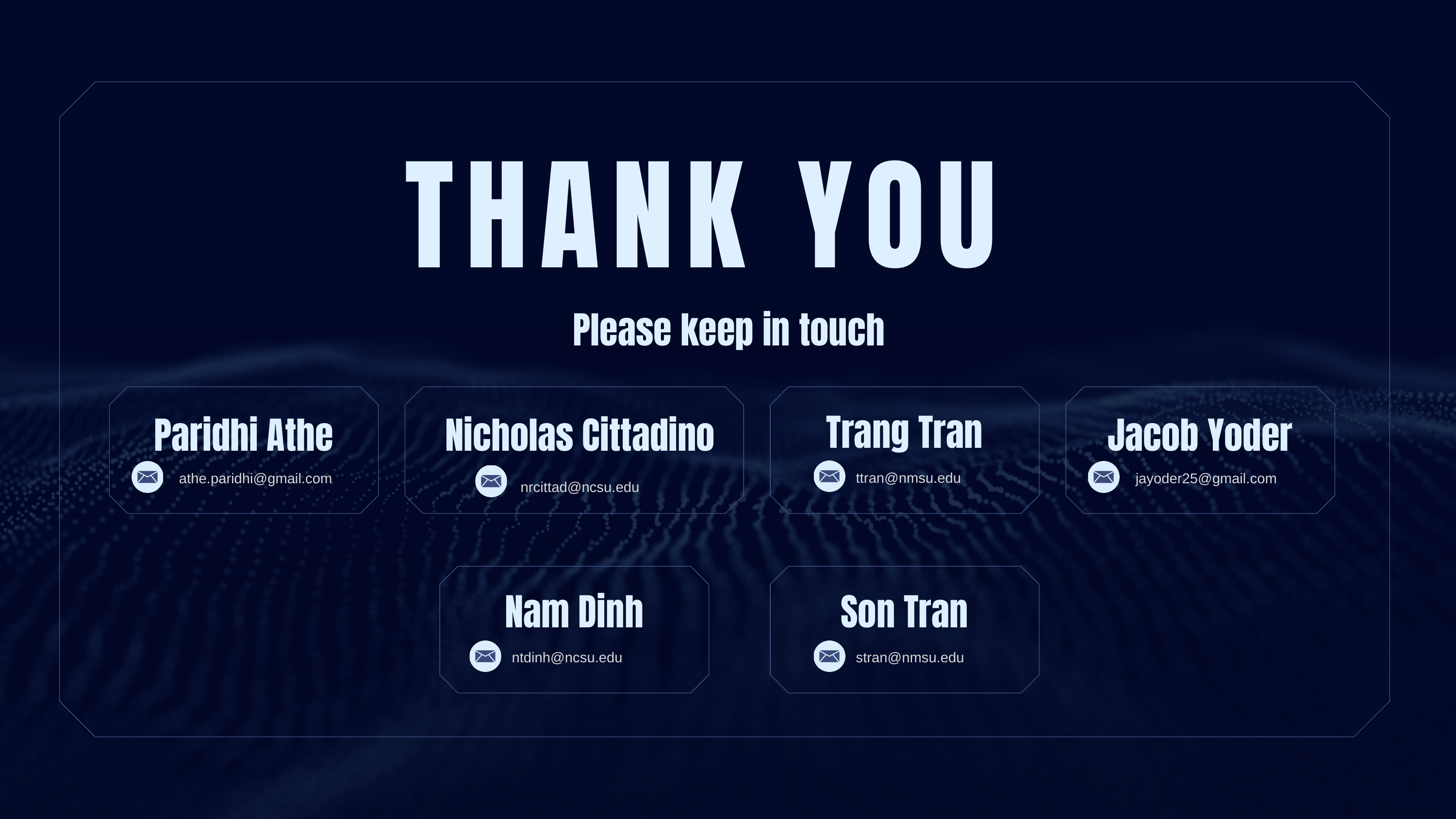

THANK YOU
 Please keep in touch

Paridhi Athe

athe.paridhi@gmail.com

Nicholas Cittadino

nrcittad@ncsu.edu

Jacob Yoder

jayoder25@gmail.com
Trang Tran

ttran@nmsu.edu

Nam Dinh
Son Tran

ntdinh@ncsu.edu
stran@nmsu.edu